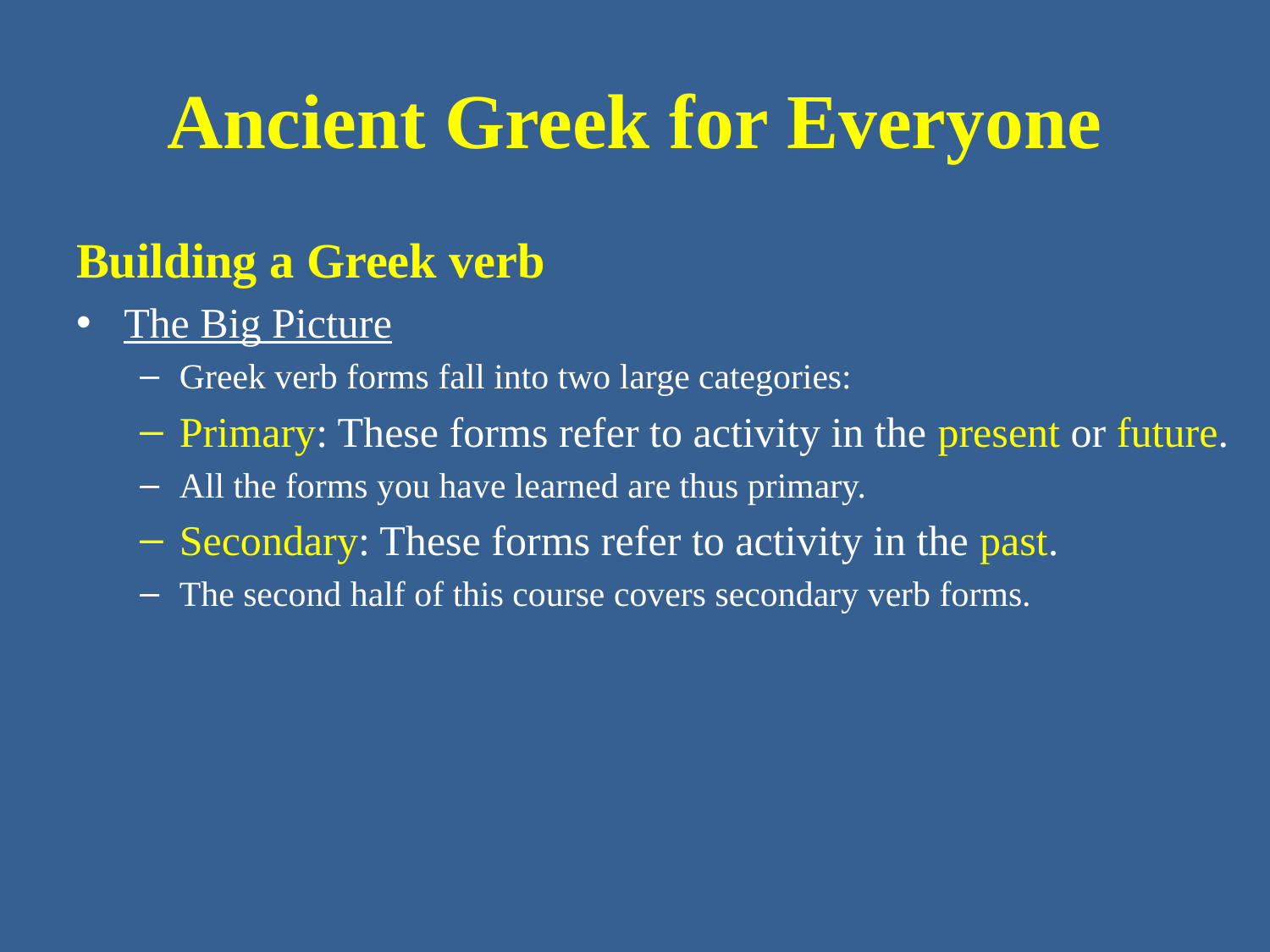

# Ancient Greek for Everyone
Building a Greek verb
The Big Picture
Greek verb forms fall into two large categories:
Primary: These forms refer to activity in the present or future.
All the forms you have learned are thus primary.
Secondary: These forms refer to activity in the past.
The second half of this course covers secondary verb forms.